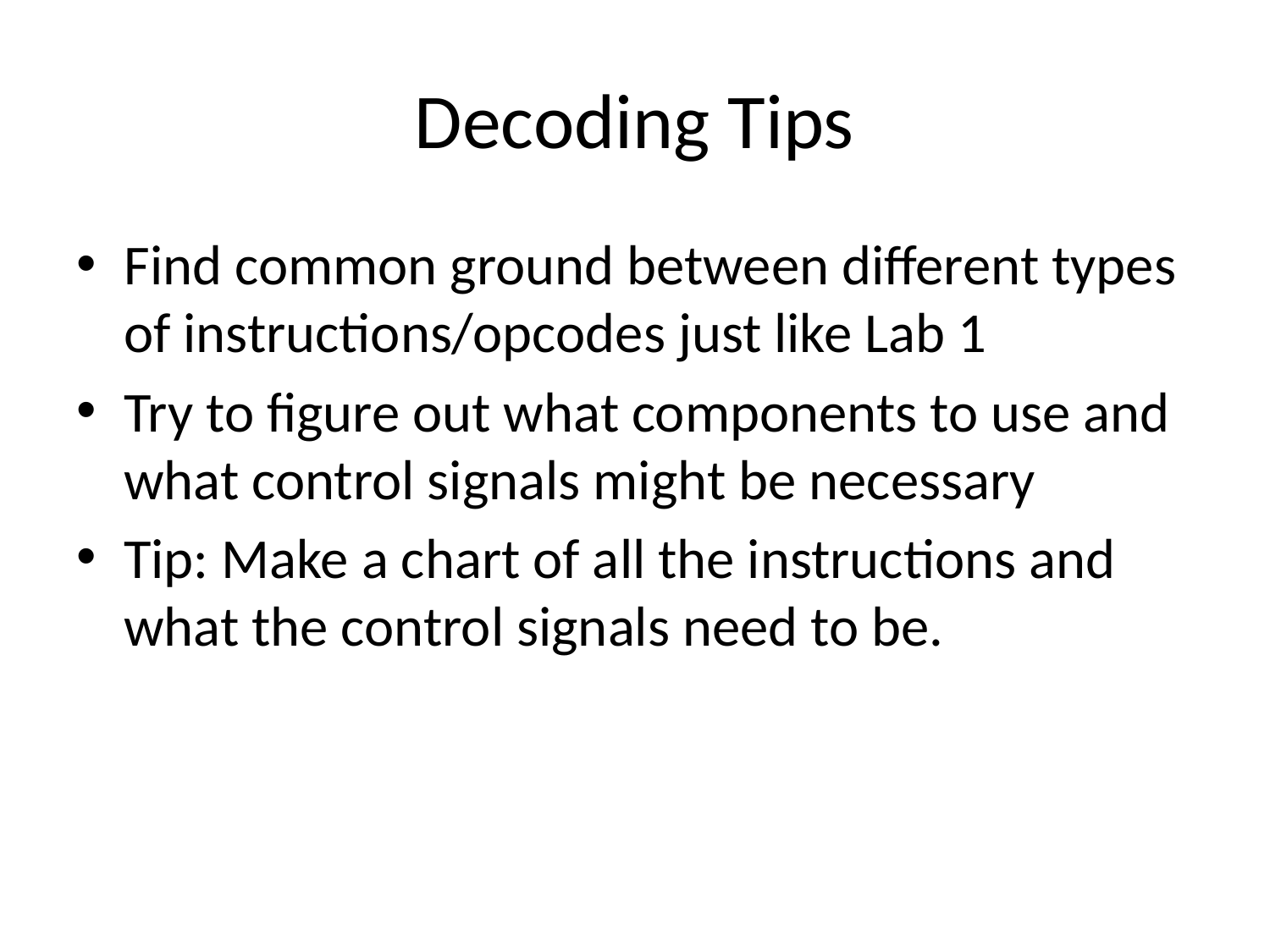

# Decoding Tips
Find common ground between different types of instructions/opcodes just like Lab 1
Try to figure out what components to use and what control signals might be necessary
Tip: Make a chart of all the instructions and what the control signals need to be.